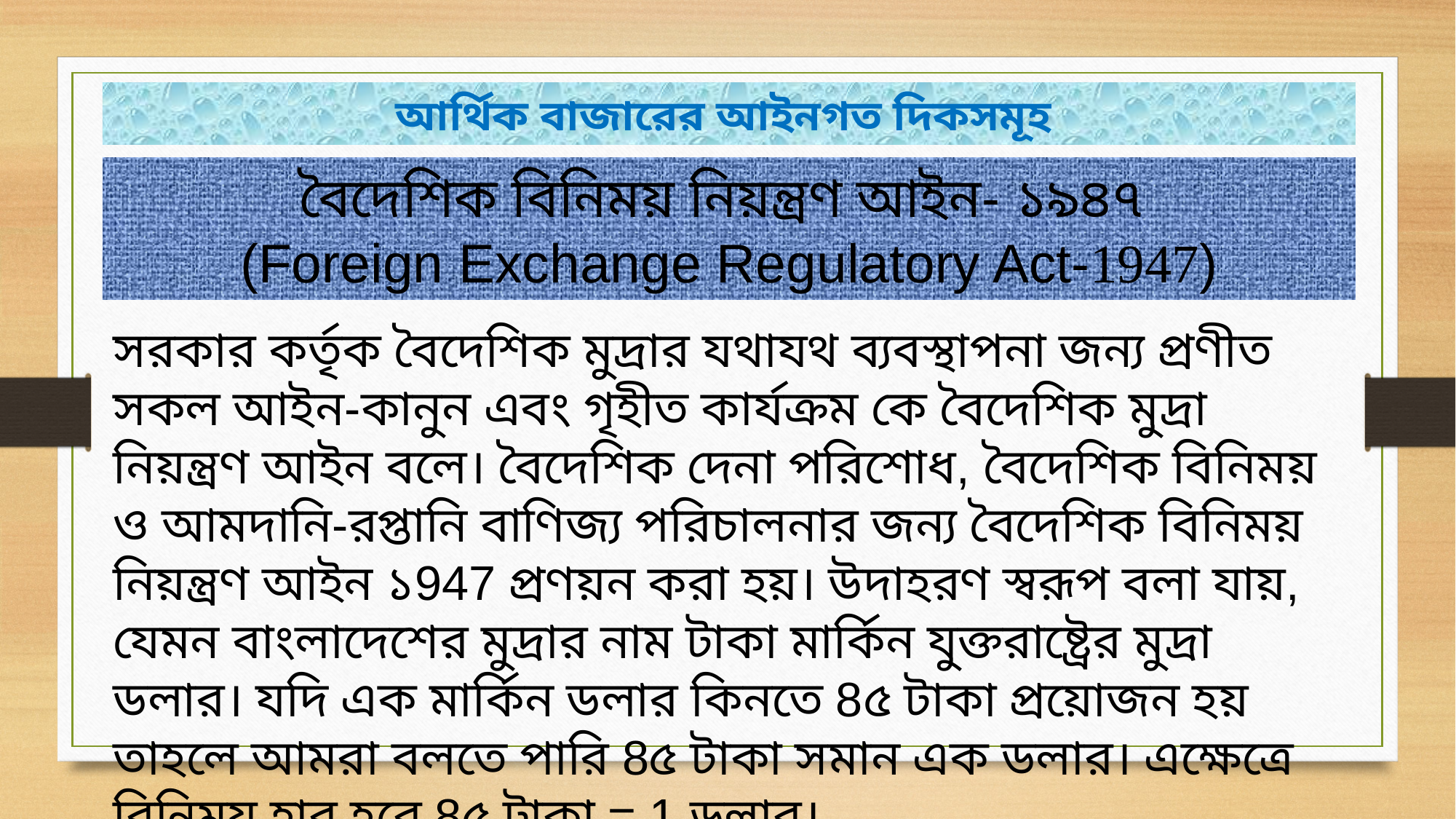

আর্থিক বাজারের আইনগত দিকসমূহ
বৈদেশিক বিনিময় নিয়ন্ত্রণ আইন- ১৯৪৭
(Foreign Exchange Regulatory Act-1947)
সরকার কর্তৃক বৈদেশিক মুদ্রার যথাযথ ব্যবস্থাপনা জন্য প্রণীত সকল আইন-কানুন এবং গৃহীত কার্যক্রম কে বৈদেশিক মুদ্রা নিয়ন্ত্রণ আইন বলে। বৈদেশিক দেনা পরিশোধ, বৈদেশিক বিনিময় ও আমদানি-রপ্তানি বাণিজ্য পরিচালনার জন্য বৈদেশিক বিনিময় নিয়ন্ত্রণ আইন ১947 প্রণয়ন করা হয়। উদাহরণ স্বরূপ বলা যায়, যেমন বাংলাদেশের মুদ্রার নাম টাকা মার্কিন যুক্তরাষ্ট্রের মুদ্রা ডলার। যদি এক মার্কিন ডলার কিনতে 8৫ টাকা প্রয়োজন হয় তাহলে আমরা বলতে পারি 8৫ টাকা সমান এক ডলার। এক্ষেত্রে বিনিময় হার হবে 8৫ টাকা = 1 ডলার।